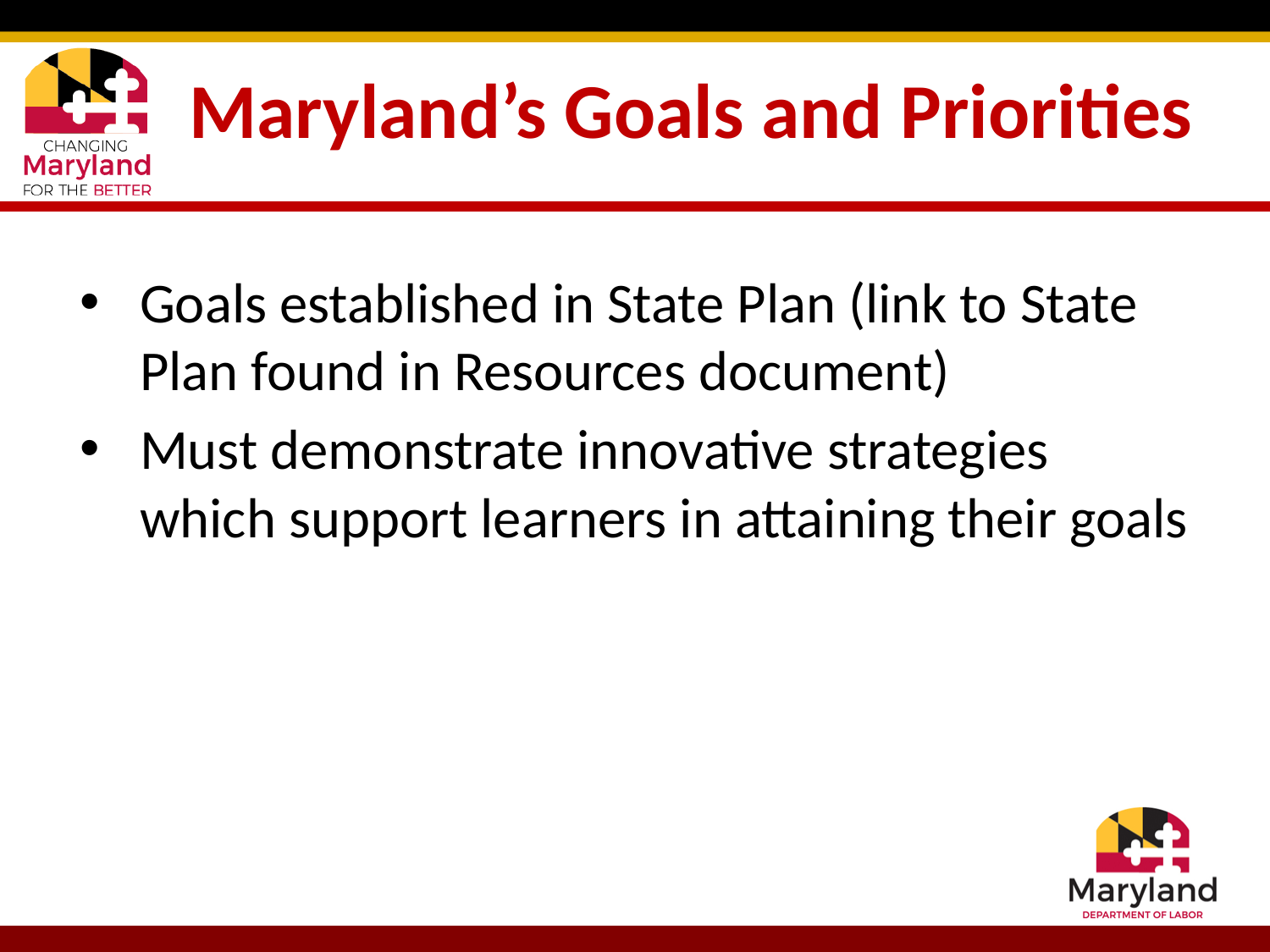

# Maryland’s Goals and Priorities
Goals established in State Plan (link to State Plan found in Resources document)
Must demonstrate innovative strategies which support learners in attaining their goals